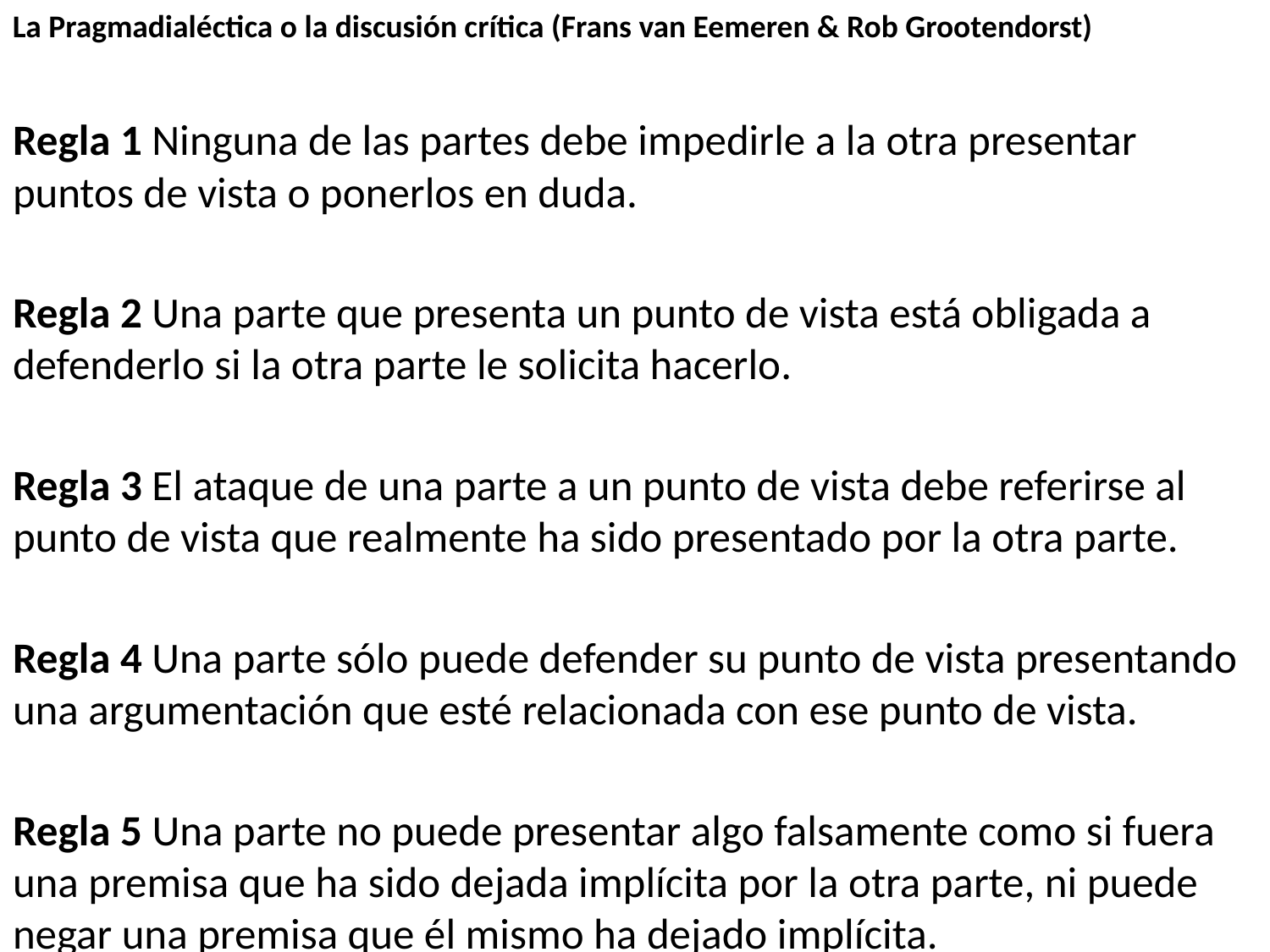

La Pragmadialéctica o la discusión crítica (Frans van Eemeren & Rob Grootendorst)
Regla 1 Ninguna de las partes debe impedirle a la otra presentar puntos de vista o ponerlos en duda.

Regla 2 Una parte que presenta un punto de vista está obligada a defenderlo si la otra parte le solicita hacerlo.

Regla 3 El ataque de una parte a un punto de vista debe referirse al punto de vista que realmente ha sido presentado por la otra parte.

Regla 4 Una parte sólo puede defender su punto de vista presentando una argumentación que esté relacionada con ese punto de vista.

Regla 5 Una parte no puede presentar algo falsamente como si fuera una premisa que ha sido dejada implícita por la otra parte, ni puede negar una premisa que él mismo ha dejado implícita.